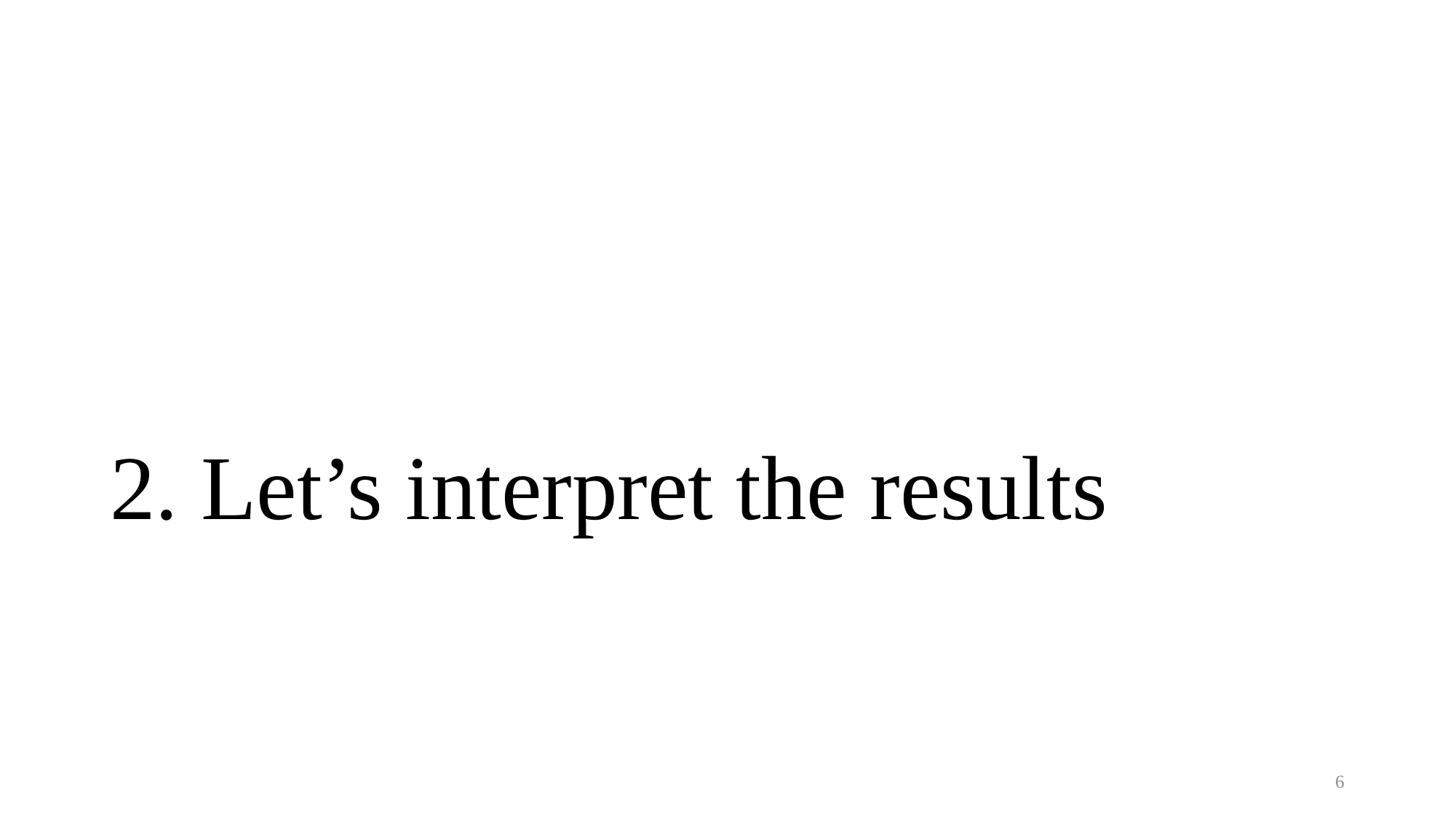

# 2. Let’s interpret the results

6